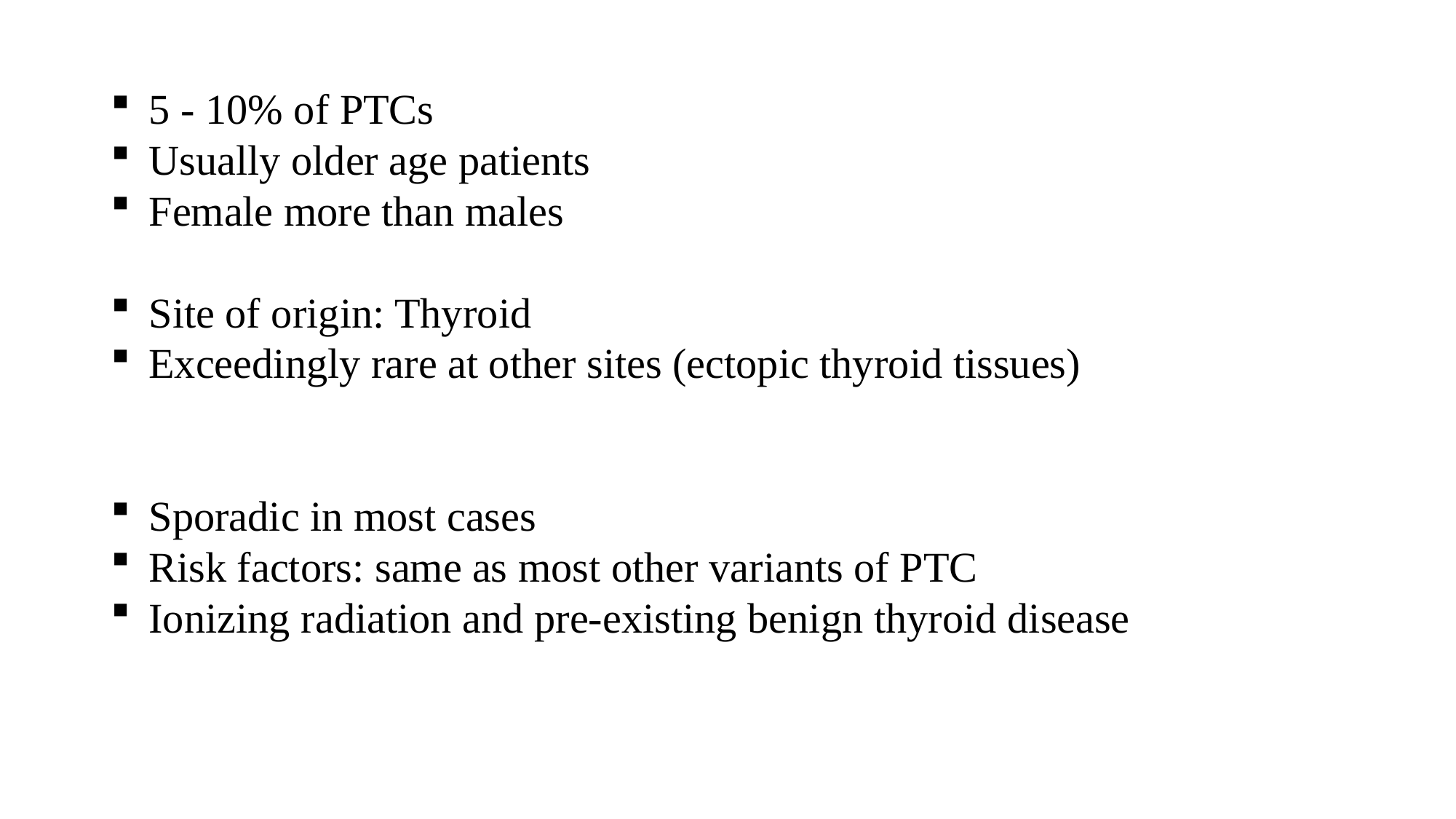

5 - 10% of PTCs
 Usually older age patients
 Female more than males

 Site of origin: Thyroid
 Exceedingly rare at other sites (ectopic thyroid tissues)

 Sporadic in most cases
 Risk factors: same as most other variants of PTC
 Ionizing radiation and pre-existing benign thyroid disease